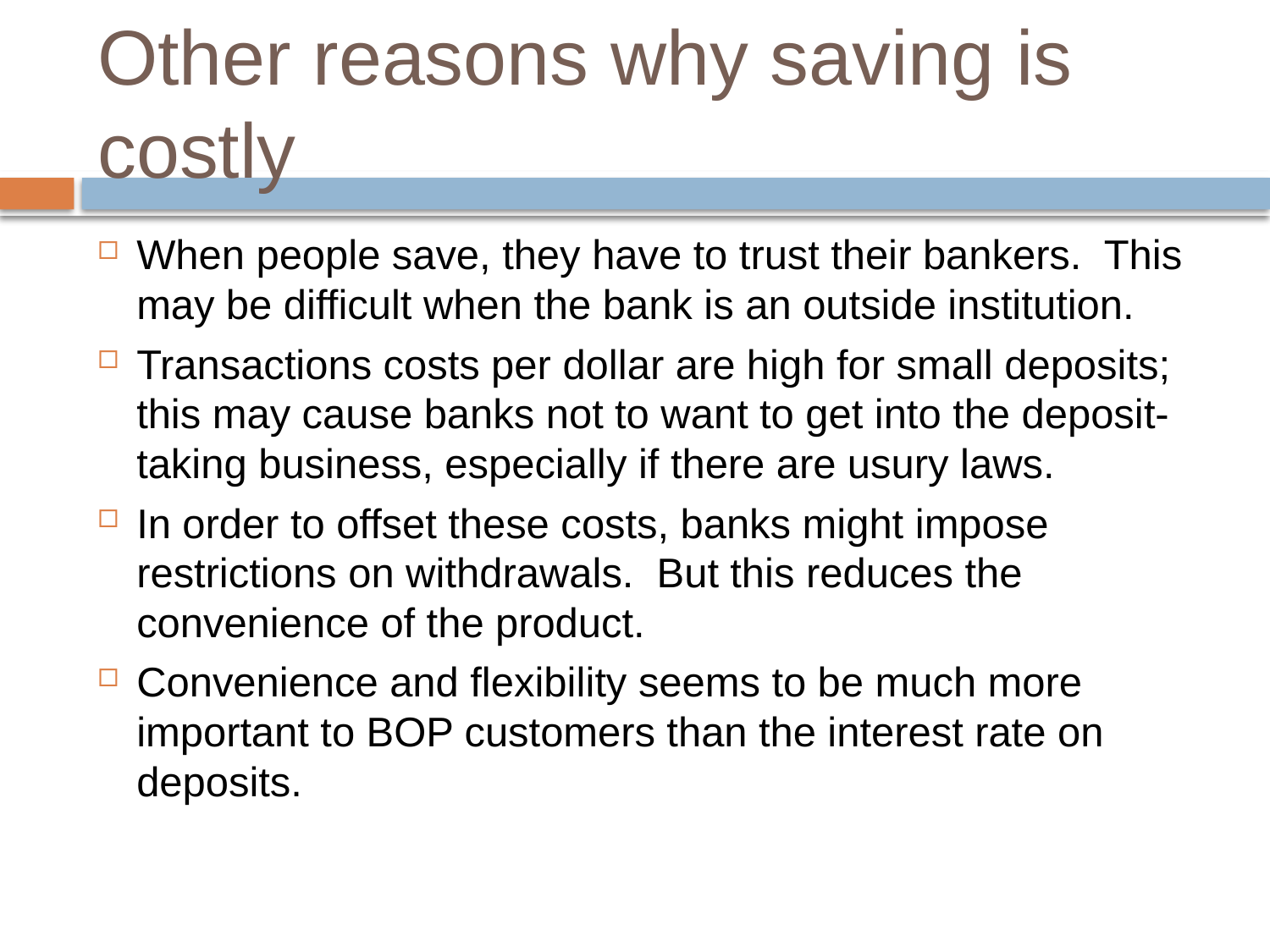

# Other reasons why saving is costly
When people save, they have to trust their bankers.  This may be difficult when the bank is an outside institution.
Transactions costs per dollar are high for small deposits; this may cause banks not to want to get into the deposit-taking business, especially if there are usury laws.
In order to offset these costs, banks might impose restrictions on withdrawals.  But this reduces the convenience of the product.
Convenience and flexibility seems to be much more important to BOP customers than the interest rate on deposits.